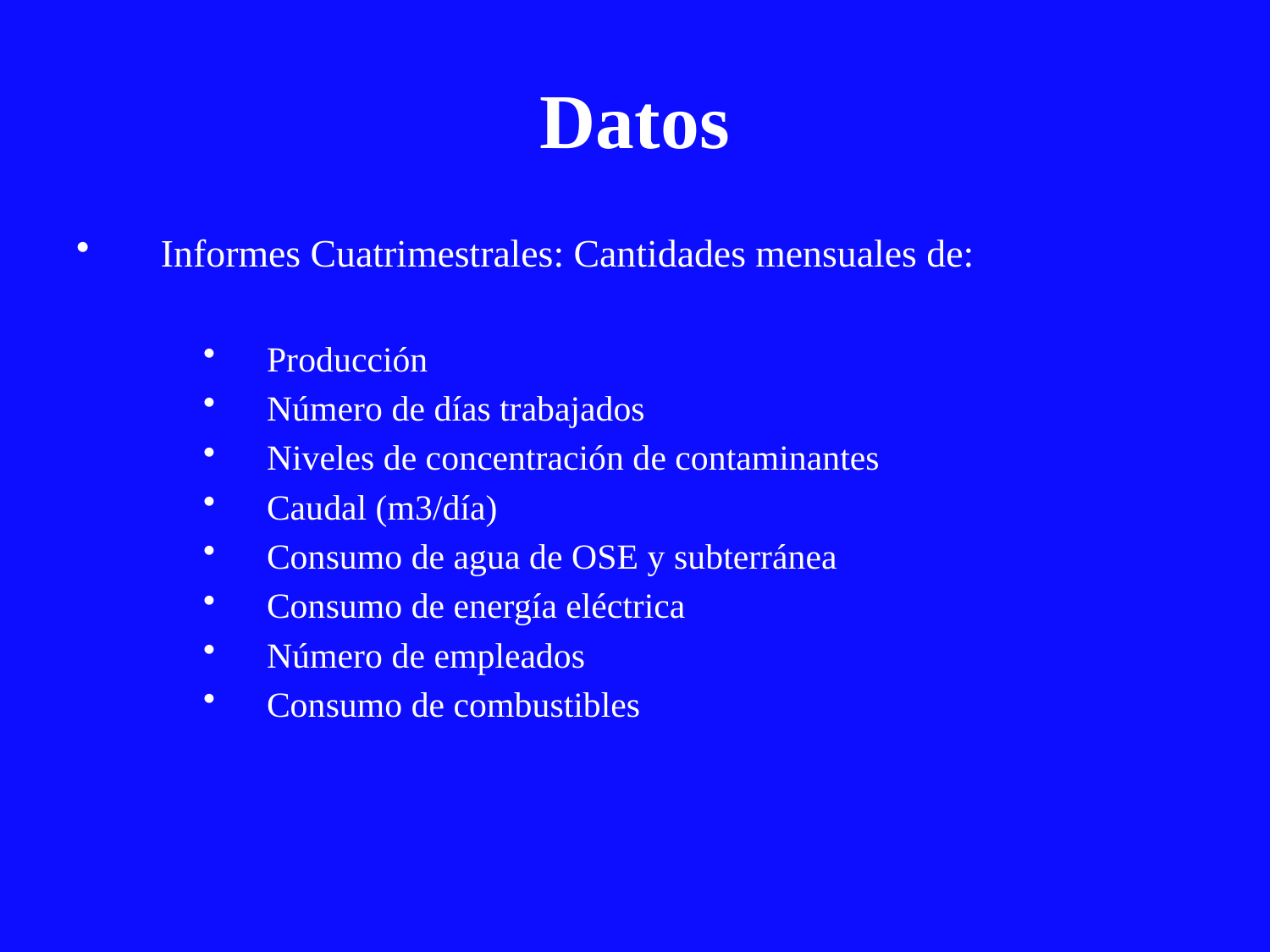

# Datos
Informes Cuatrimestrales: Cantidades mensuales de:

Producción
Número de días trabajados
Niveles de concentración de contaminantes
Caudal (m3/día)
Consumo de agua de OSE y subterránea
Consumo de energía eléctrica
Número de empleados
Consumo de combustibles